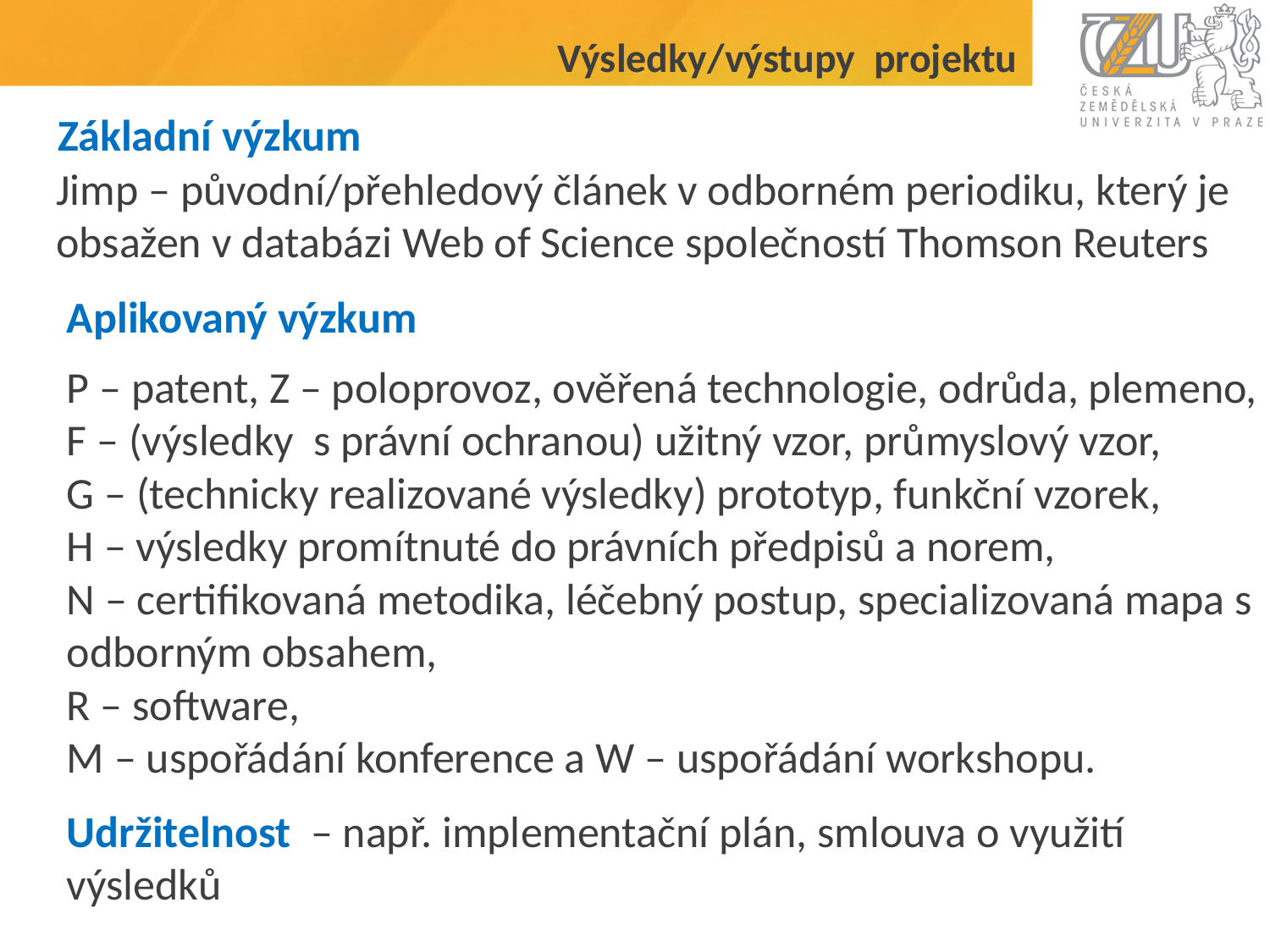

Výsledky/výstupy  projektu
# Základní výzkum
Jimp – původní/přehledový článek v odborném periodiku, který je obsažen v databázi Web of Science společností Thomson Reuters
Aplikovaný výzkum
P – patent, Z – poloprovoz, ověřená technologie, odrůda, plemeno, F – (výsledky  s právní ochranou) užitný vzor, průmyslový vzor,
G – (technicky realizované výsledky) prototyp, funkční vzorek,
H – výsledky promítnuté do právních předpisů a norem,
N – certifikovaná metodika, léčebný postup, specializovaná mapa s odborným obsahem,
R – software,
M – uspořádání konference a W – uspořádání workshopu.

Udržitelnost  – např. implementační plán, smlouva o využití výsledků